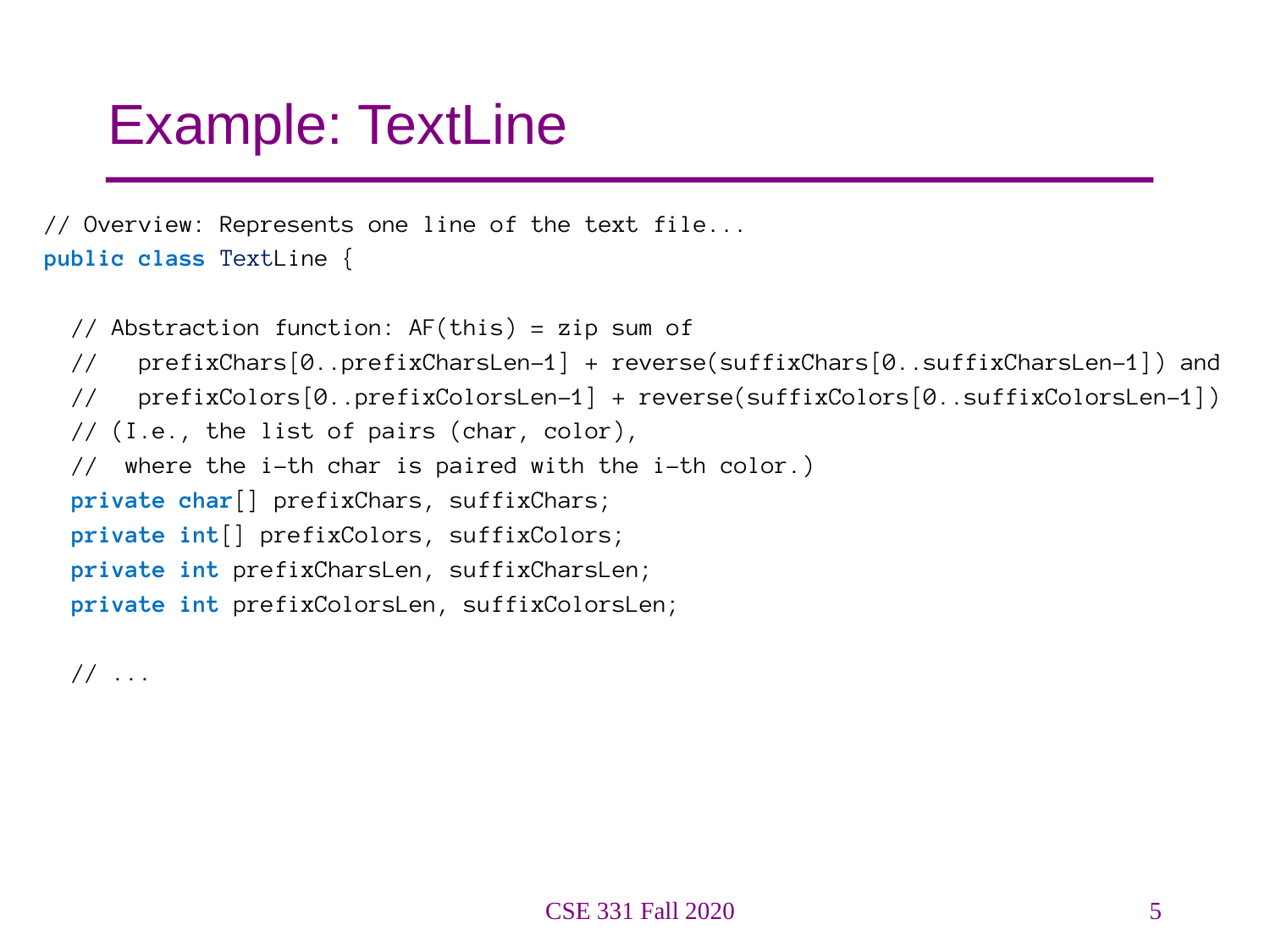

# Example: TextLine
// Overview: Represents one line of the text file...
public class TextLine {

  // Abstraction function: AF(this) = zip sum of
  //   prefixChars[0..prefixCharsLen-1] + reverse(suffixChars[0..suffixCharsLen-1]) and
  //   prefixColors[0..prefixColorsLen-1] + reverse(suffixColors[0..suffixColorsLen-1])
  // (I.e., the list of pairs (char, color),
  //  where the i-th char is paired with the i-th color.)
  private char[] prefixChars, suffixChars;
  private int[] prefixColors, suffixColors;
  private int prefixCharsLen, suffixCharsLen;
  private int prefixColorsLen, suffixColorsLen;

  // ...
CSE 331 Fall 2020

5